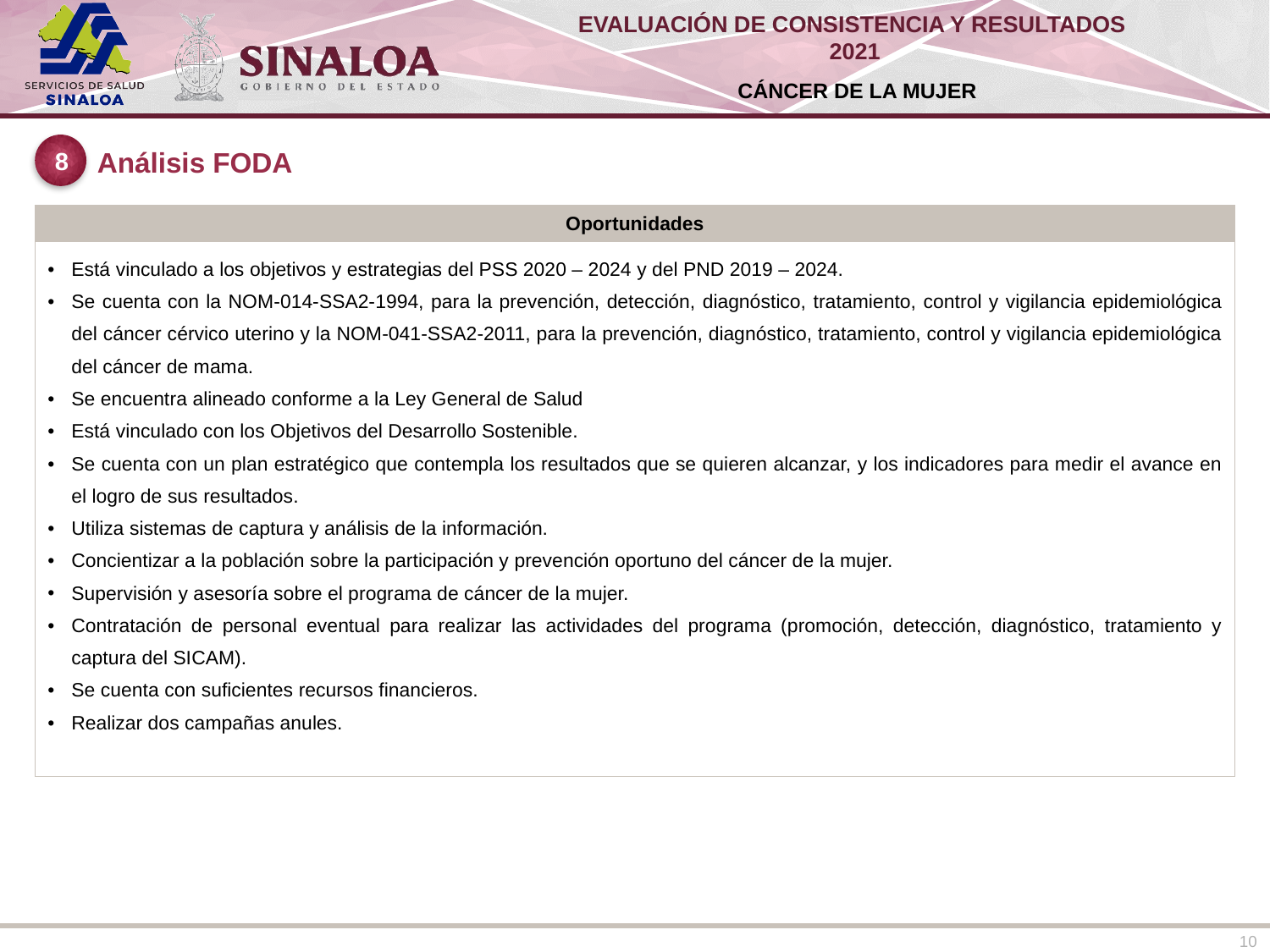

8
Análisis FODA
| Oportunidades |
| --- |
| Está vinculado a los objetivos y estrategias del PSS 2020 – 2024 y del PND 2019 – 2024. Se cuenta con la NOM-014-SSA2-1994, para la prevención, detección, diagnóstico, tratamiento, control y vigilancia epidemiológica del cáncer cérvico uterino y la NOM-041-SSA2-2011, para la prevención, diagnóstico, tratamiento, control y vigilancia epidemiológica del cáncer de mama. Se encuentra alineado conforme a la Ley General de Salud Está vinculado con los Objetivos del Desarrollo Sostenible. Se cuenta con un plan estratégico que contempla los resultados que se quieren alcanzar, y los indicadores para medir el avance en el logro de sus resultados. Utiliza sistemas de captura y análisis de la información. Concientizar a la población sobre la participación y prevención oportuno del cáncer de la mujer. Supervisión y asesoría sobre el programa de cáncer de la mujer. Contratación de personal eventual para realizar las actividades del programa (promoción, detección, diagnóstico, tratamiento y captura del SICAM). Se cuenta con suficientes recursos financieros. Realizar dos campañas anules. |
10